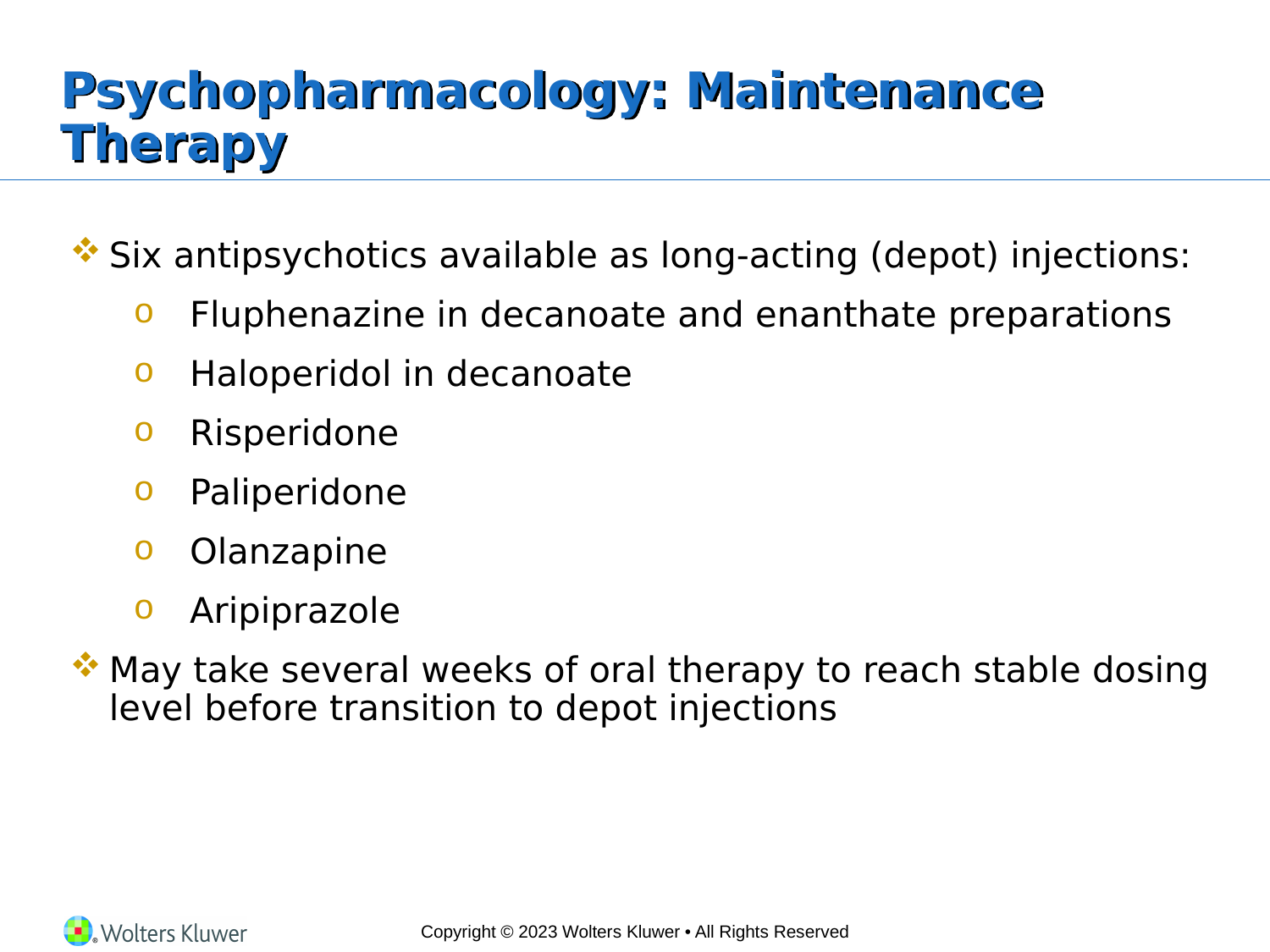

# Psychopharmacology: Maintenance Therapy
Six antipsychotics available as long-acting (depot) injections:
Fluphenazine in decanoate and enanthate preparations
Haloperidol in decanoate
Risperidone
Paliperidone
Olanzapine
Aripiprazole
May take several weeks of oral therapy to reach stable dosing level before transition to depot injections